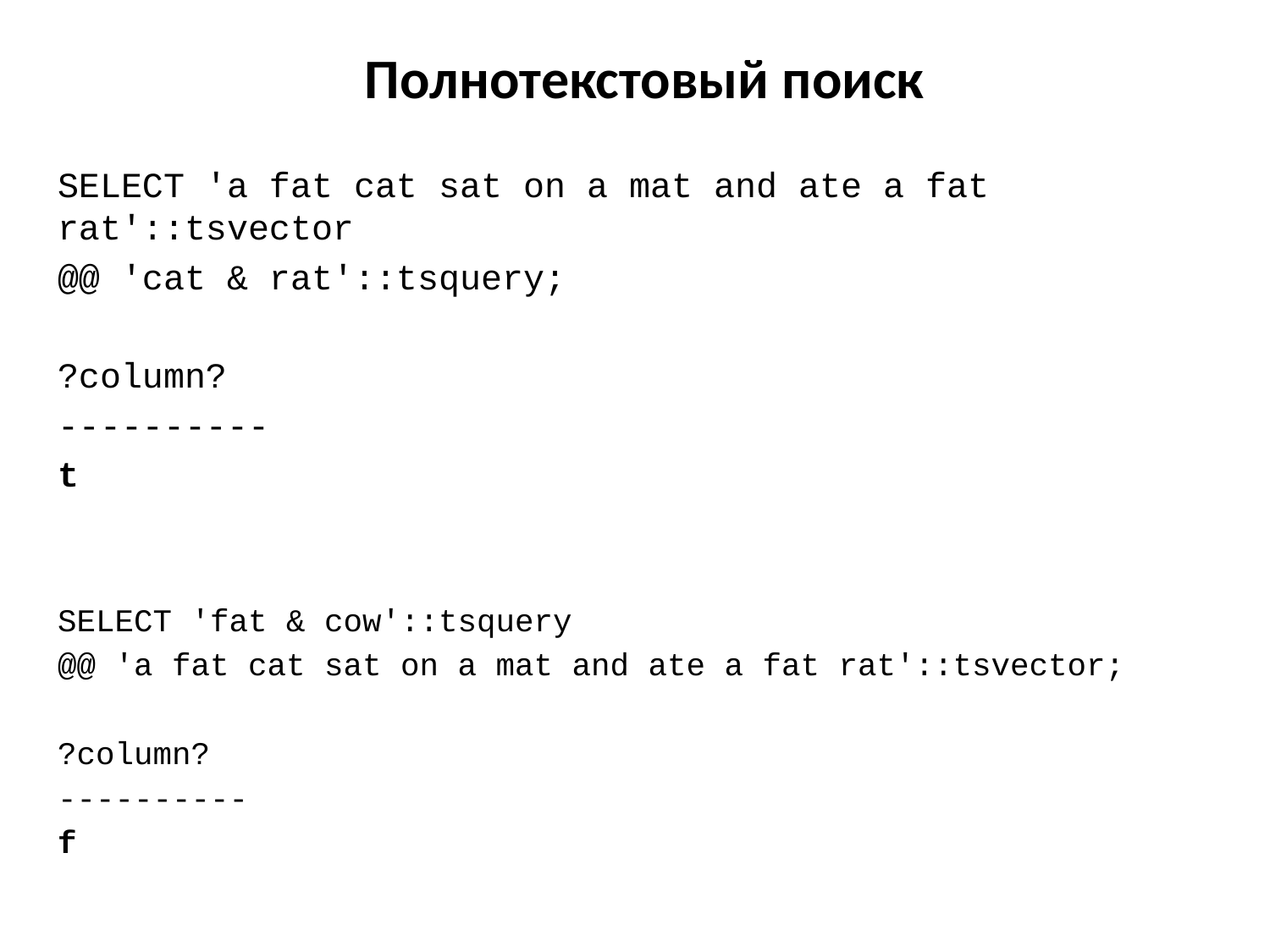

# Полнотекстовый поиск
SELECT 'a fat cat sat on a mat and ate a fat rat'::tsvector
@@ 'cat & rat'::tsquery;

?column?
----------
t

SELECT 'fat & cow'::tsquery
@@ 'a fat cat sat on a mat and ate a fat rat'::tsvector;

?column?
----------
f